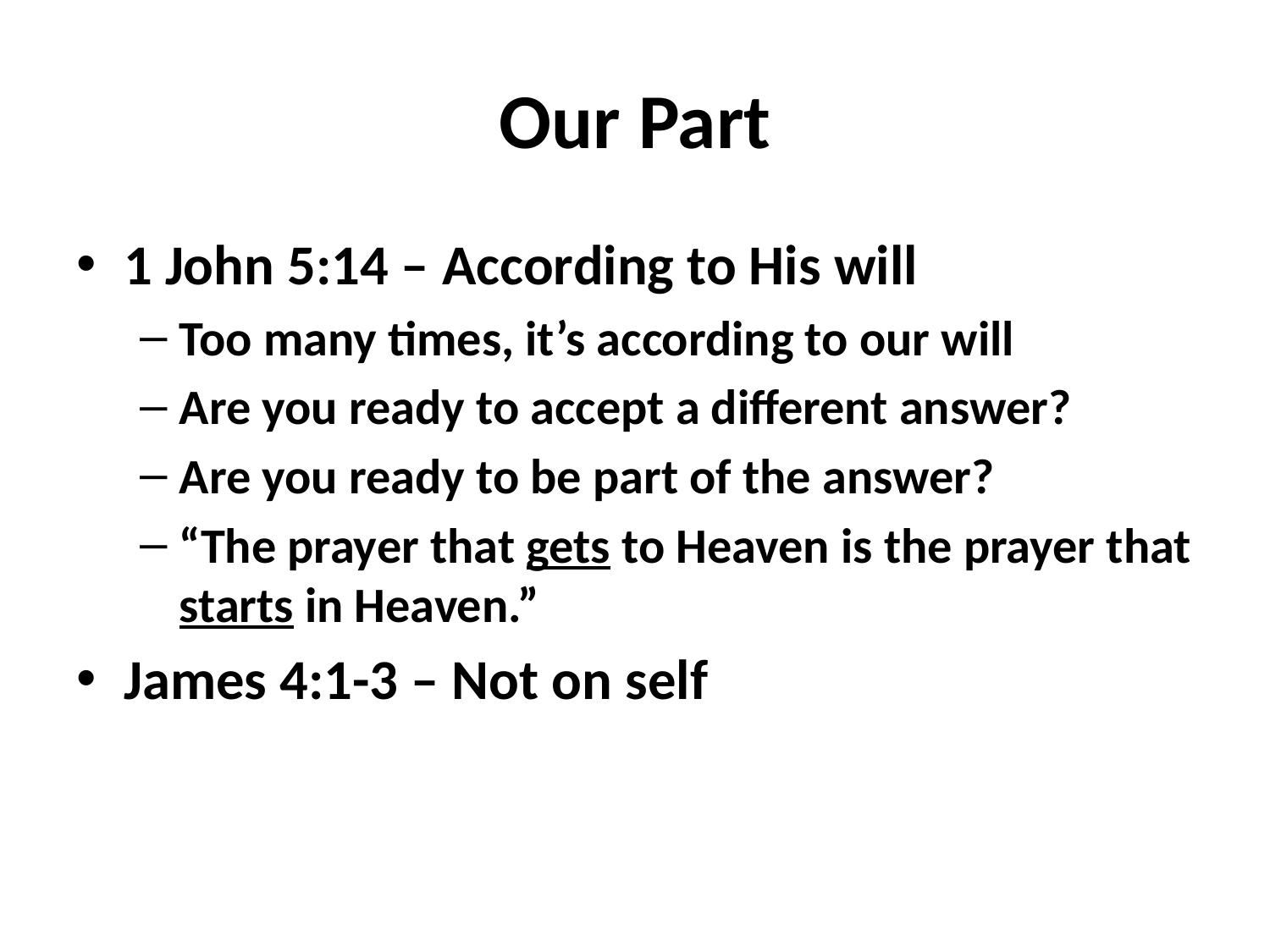

# Our Part
1 John 5:14 – According to His will
Too many times, it’s according to our will
Are you ready to accept a different answer?
Are you ready to be part of the answer?
“The prayer that gets to Heaven is the prayer that starts in Heaven.”
James 4:1-3 – Not on self